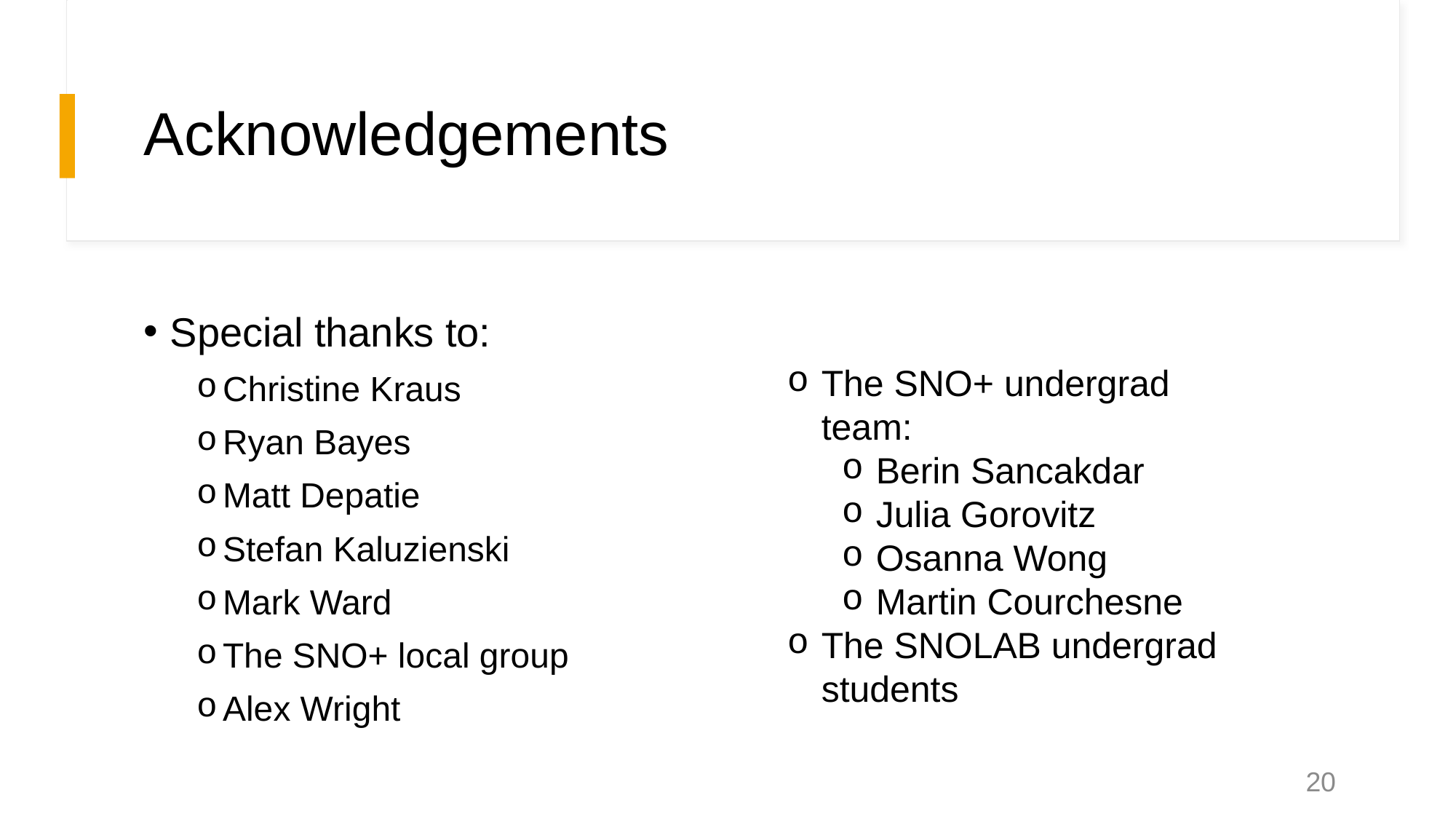

# Acknowledgements
Special thanks to:
Christine Kraus
Ryan Bayes
Matt Depatie
Stefan Kaluzienski
Mark Ward
The SNO+ local group
Alex Wright
The SNO+ undergrad team:
Berin Sancakdar
Julia Gorovitz
Osanna Wong
Martin Courchesne
The SNOLAB undergrad students

20